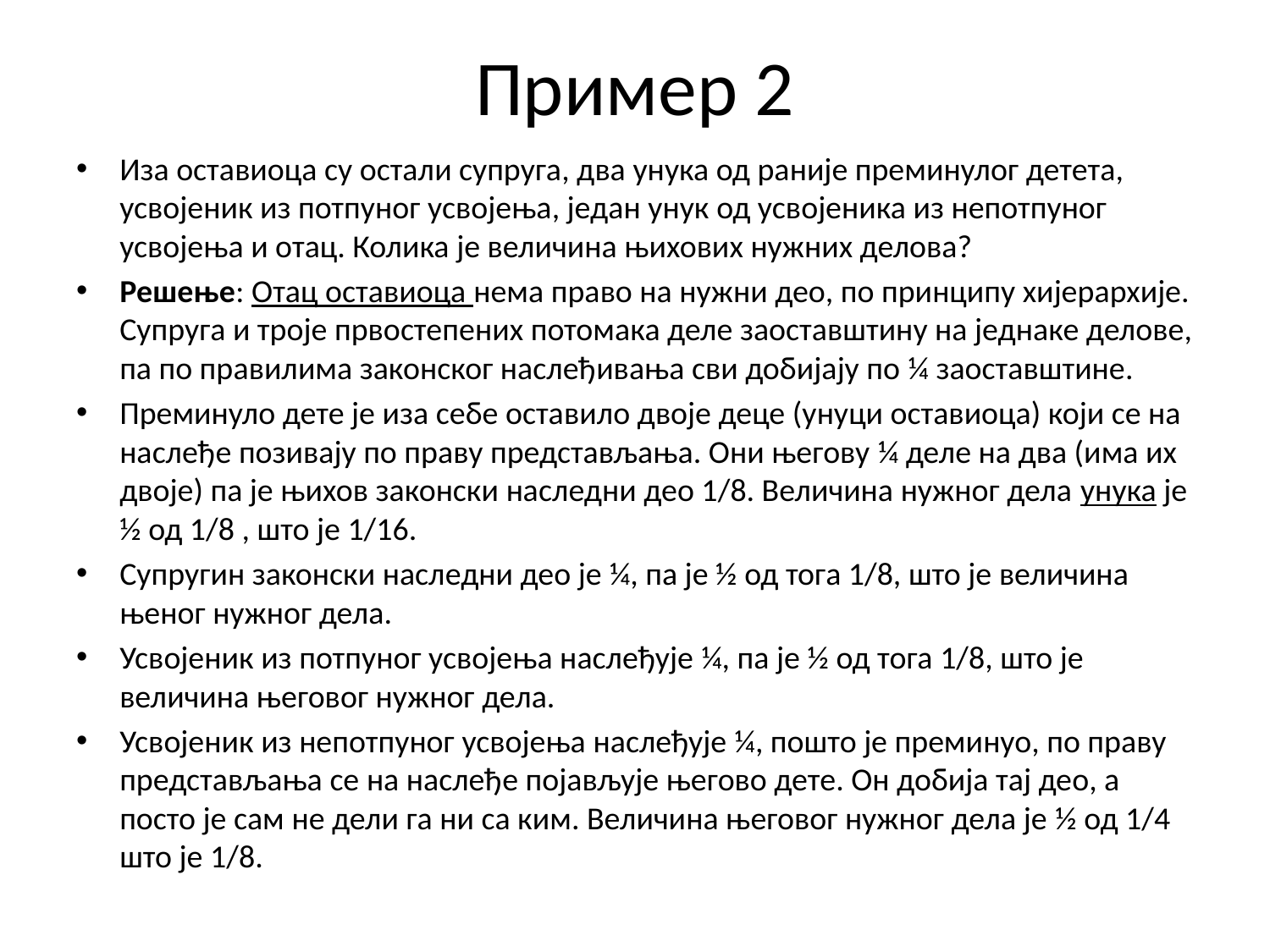

# Пример 2
Иза оставиоца су остали супруга, два унука од раније преминулог детета, усвојеник из потпуног усвојења, један унук од усвојеника из непотпуног усвојења и отац. Колика је величина њихових нужних делова?
Решење: Отац оставиоца нема право на нужни део, по принципу хијерархије. Супруга и троје првостепених потомака деле заоставштину на једнаке делове, па по правилима законског наслеђивања сви добијају по ¼ заоставштине.
Преминуло дете је иза себе оставило двоје деце (унуци оставиоца) који се на наслеђе позивају по праву представљања. Они његову ¼ деле на два (има их двоје) па је њихов законски наследни део 1/8. Величина нужног дела унука је ½ од 1/8 , што је 1/16.
Супругин законски наследни део је ¼, па је ½ од тога 1/8, што је величина њеног нужног дела.
Усвојеник из потпуног усвојења наслеђује ¼, па је ½ од тога 1/8, што је величина његовог нужног дела.
Усвојеник из непотпуног усвојења наслеђује ¼, пошто је преминуо, по праву представљања се на наслеђе појављује његово дете. Он добија тај део, а посто је сам не дели га ни са ким. Величина његовог нужног дела је ½ од 1/4  што је 1/8.